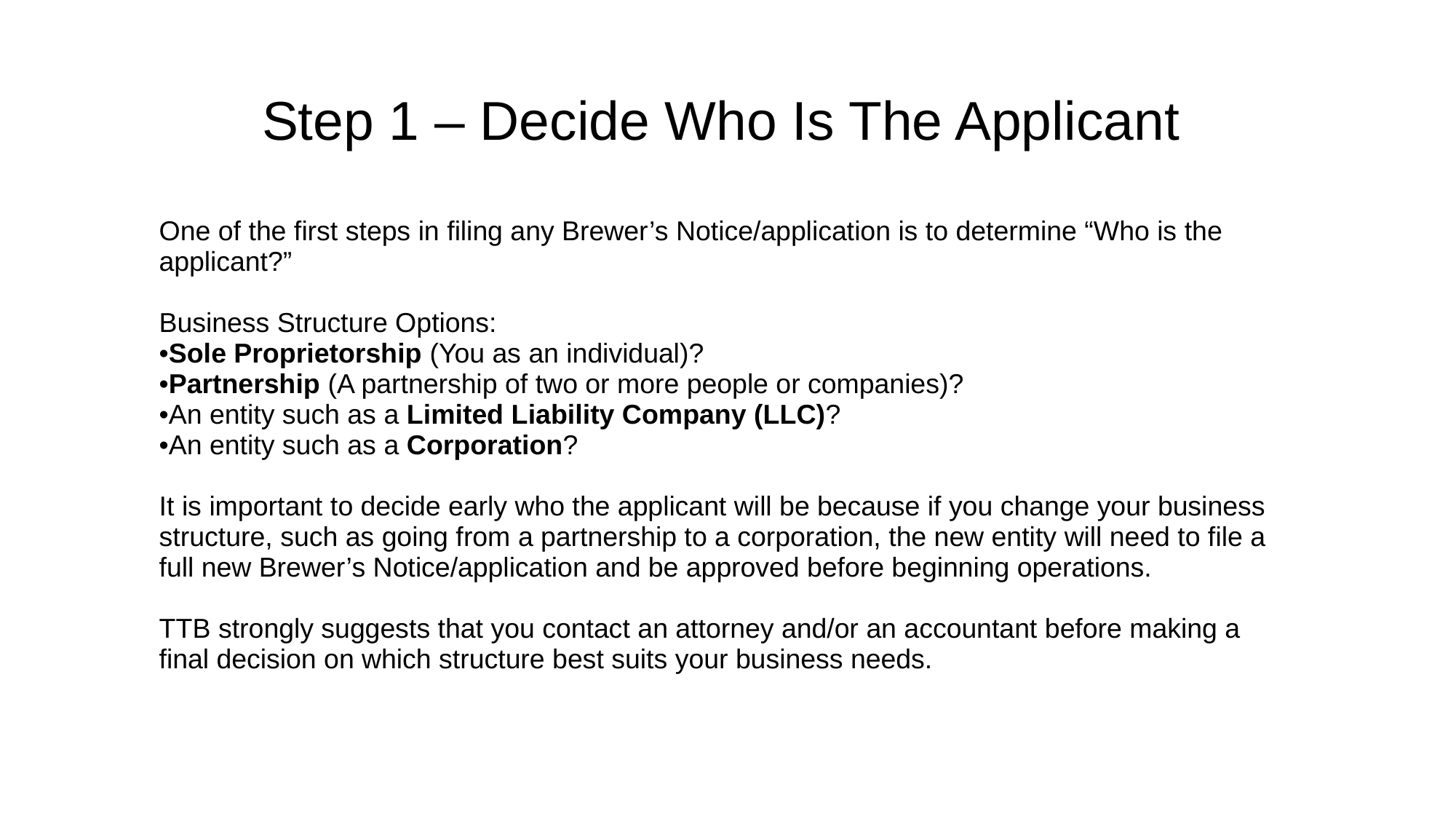

# Step 1 – Decide Who Is The Applicant
| One of the first steps in filing any Brewer’s Notice/application is to determine “Who is the applicant?”  Business Structure Options: Sole Proprietorship (You as an individual)? Partnership (A partnership of two or more people or companies)?  An entity such as a Limited Liability Company (LLC)? An entity such as a Corporation?   It is important to decide early who the applicant will be because if you change your business structure, such as going from a partnership to a corporation, the new entity will need to file a full new Brewer’s Notice/application and be approved before beginning operations.     TTB strongly suggests that you contact an attorney and/or an accountant before making a final decision on which structure best suits your business needs. |  |
| --- | --- |
|  |  |